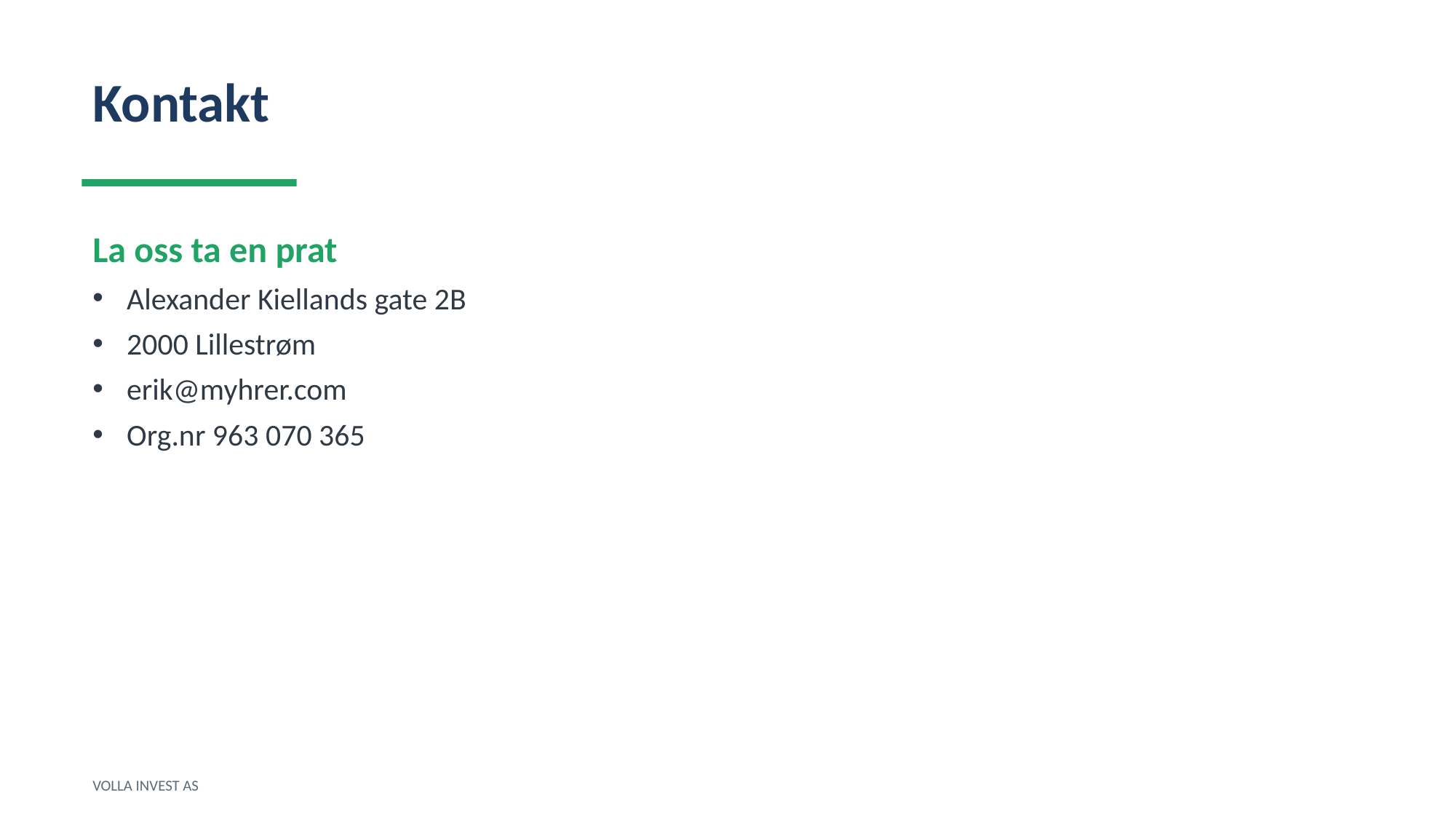

Kontakt

La oss ta en prat
Alexander Kiellands gate 2B
2000 Lillestrøm
erik@myhrer.com
Org.nr 963 070 365
VOLLA INVEST AS